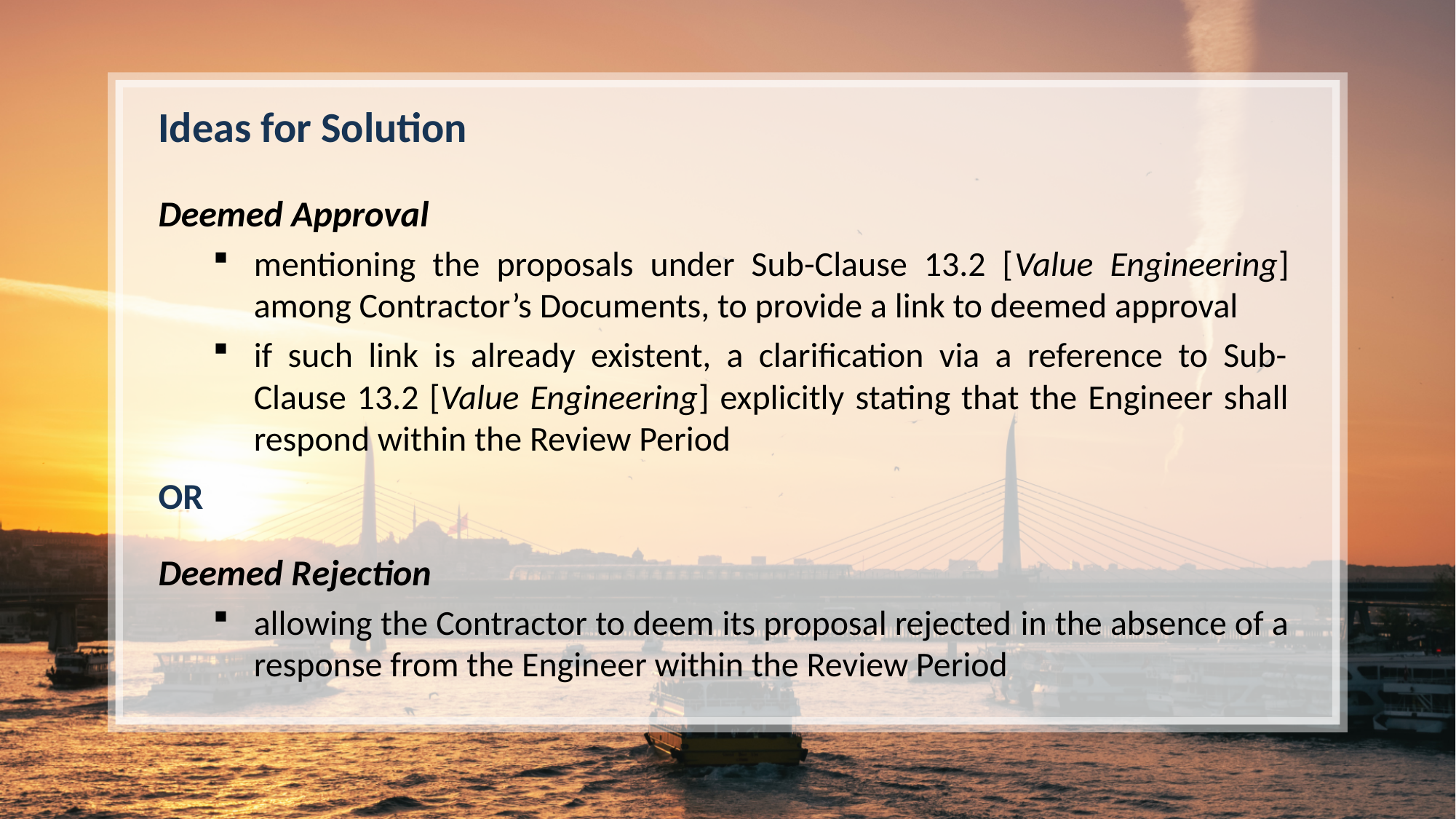

Ideas for Solution

Deemed Approval
mentioning the proposals under Sub-Clause 13.2 [Value Engineering] among Contractor’s Documents, to provide a link to deemed approval
if such link is already existent, a clarification via a reference to Sub-Clause 13.2 [Value Engineering] explicitly stating that the Engineer shall respond within the Review Period
OR

Deemed Rejection
allowing the Contractor to deem its proposal rejected in the absence of a response from the Engineer within the Review Period